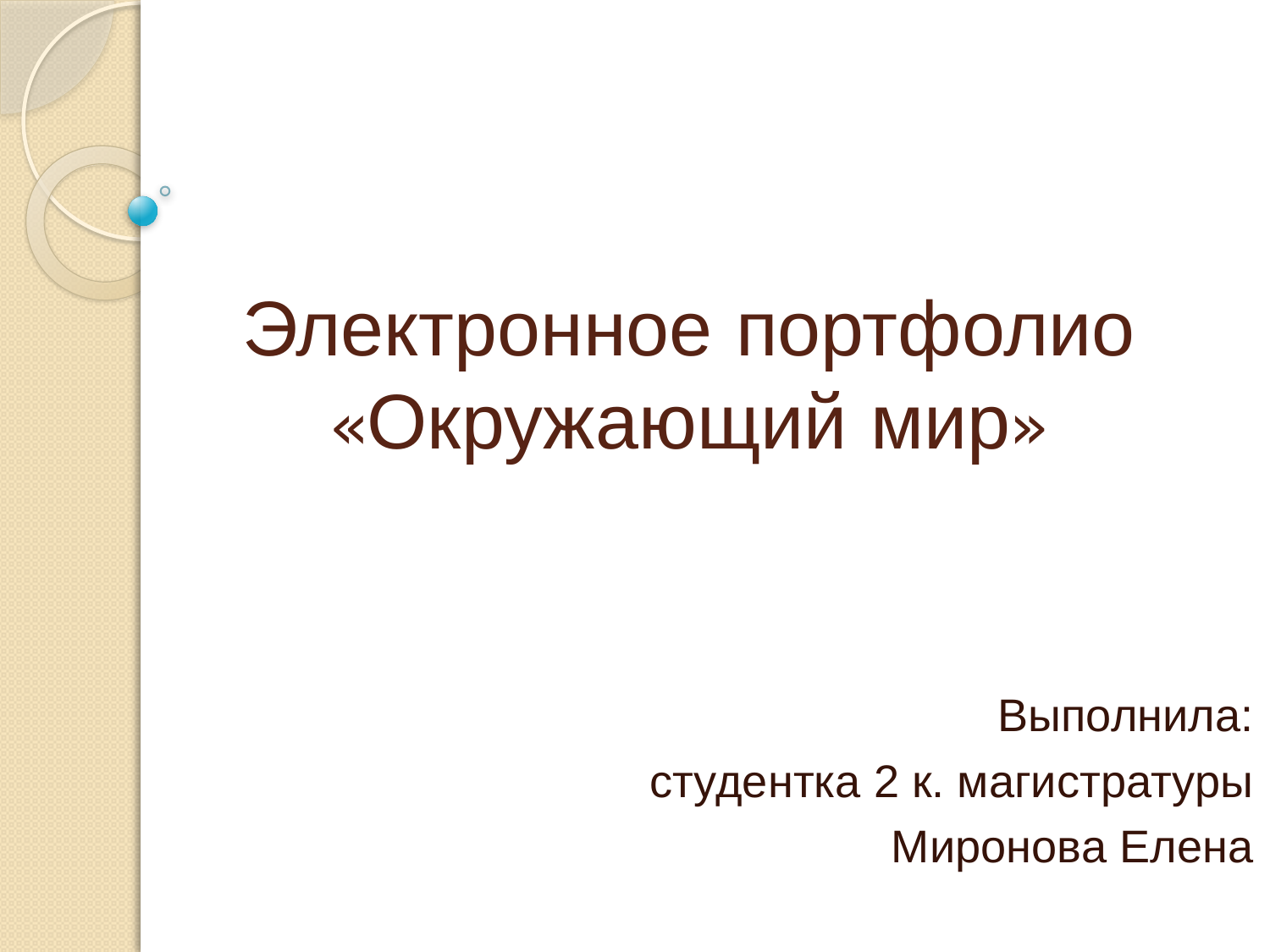

# Электронное портфолио «Окружающий мир»
Выполнила:
студентка 2 к. магистратуры
Миронова Елена